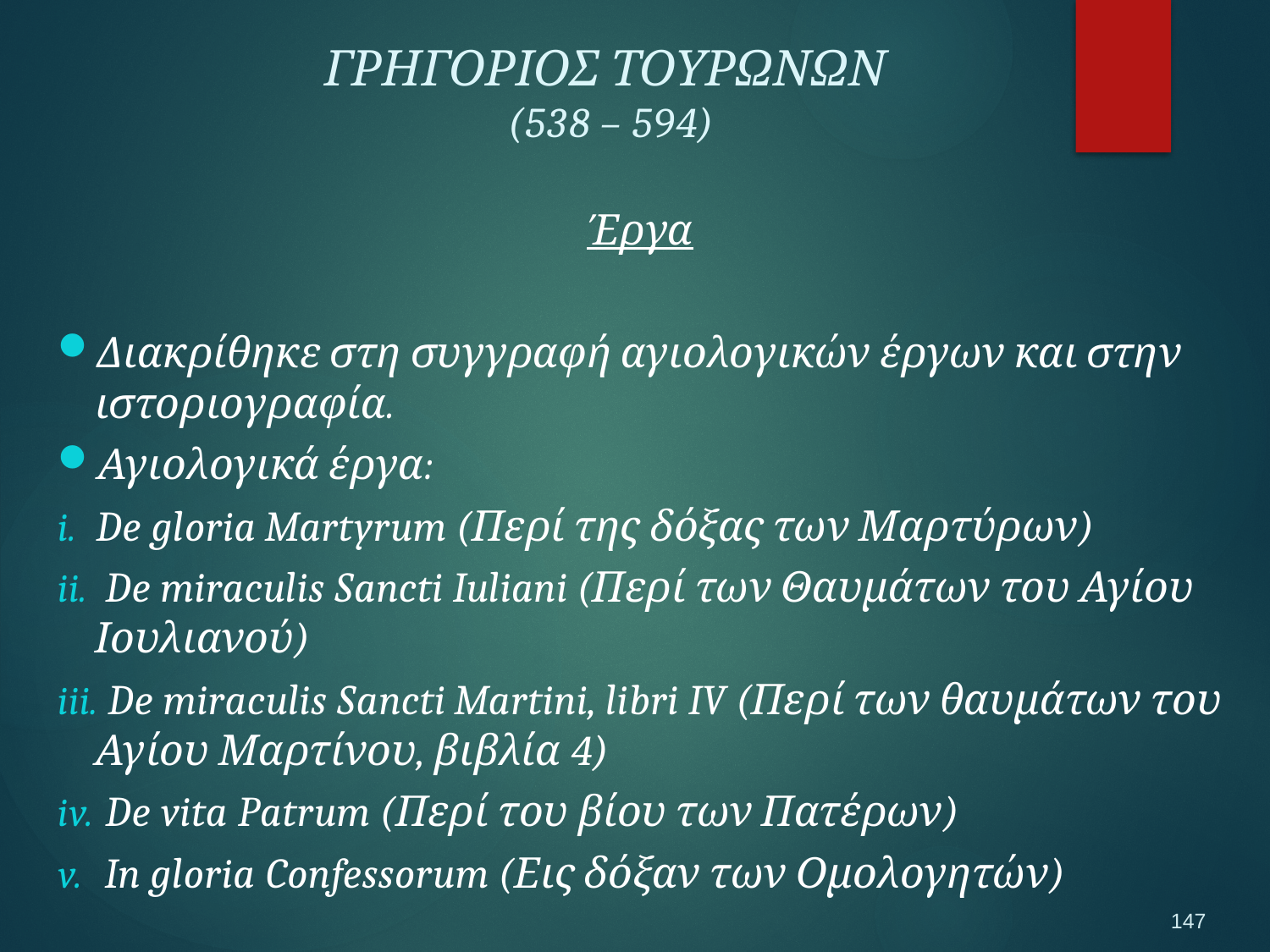

ΓΡΗΓΟΡΙΟΣ ΤΟΥΡΩΝΩΝ
(538 – 594)
Έργα

Διακρίθηκε στη συγγραφή αγιολογικών έργων και στην ιστοριογραφία.
Αγιολογικά έργα:
De gloria Martyrum (Περί της δόξας των Μαρτύρων)
 De miraculis Sancti Iuliani (Περί των Θαυμάτων του Αγίου Ιουλιανού)
 De miraculis Sancti Martini, libri IV (Περί των θαυμάτων του Αγίου Μαρτίνου, βιβλία 4)
 De vita Patrum (Περί του βίου των Πατέρων)
 In gloria Confessorum (Εις δόξαν των Ομολογητών)
147